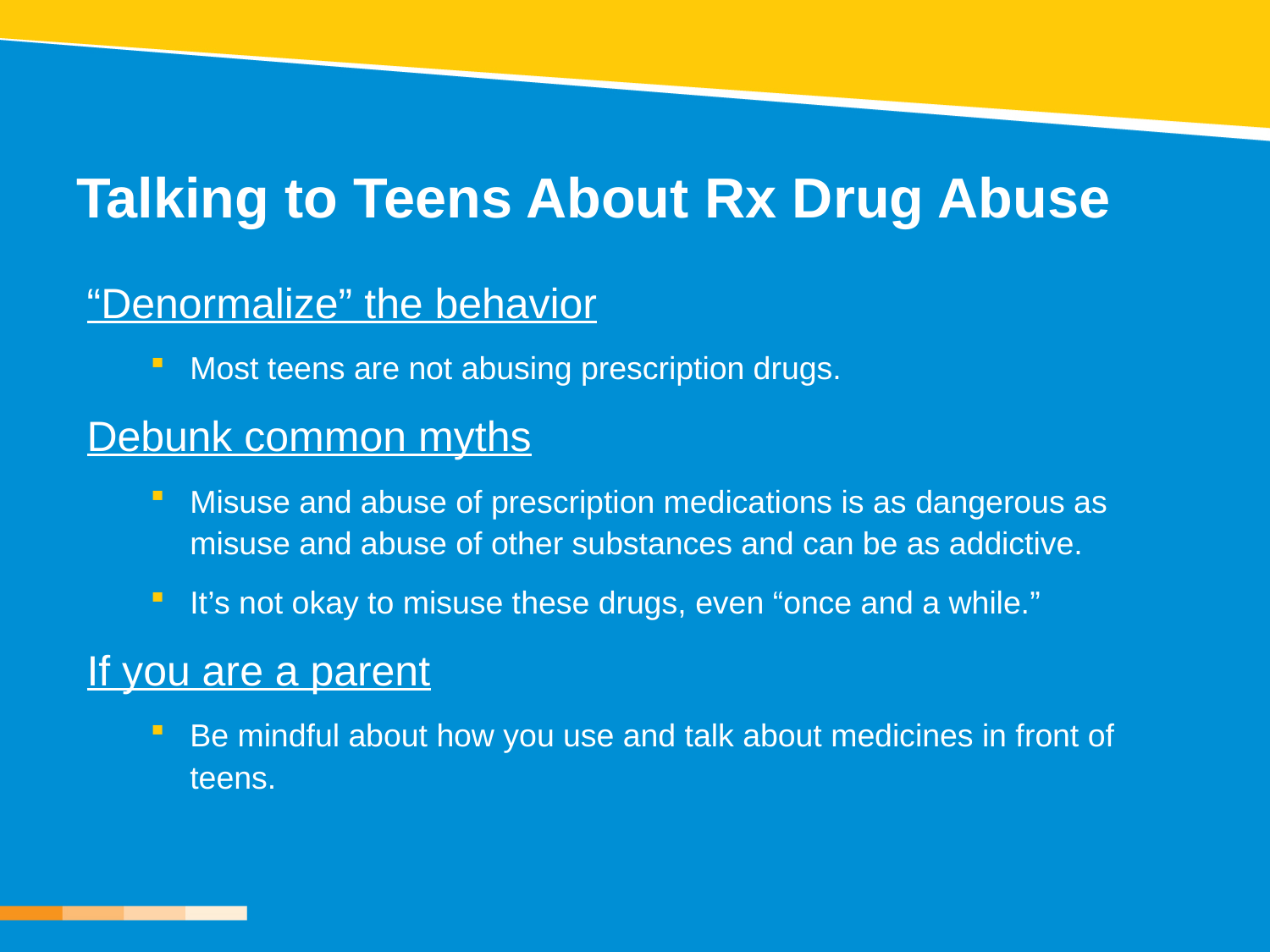

# Talking to Teens About Rx Drug Abuse
“Denormalize” the behavior
Most teens are not abusing prescription drugs.
Debunk common myths
Misuse and abuse of prescription medications is as dangerous as misuse and abuse of other substances and can be as addictive.
It’s not okay to misuse these drugs, even “once and a while.”
If you are a parent
Be mindful about how you use and talk about medicines in front of teens.